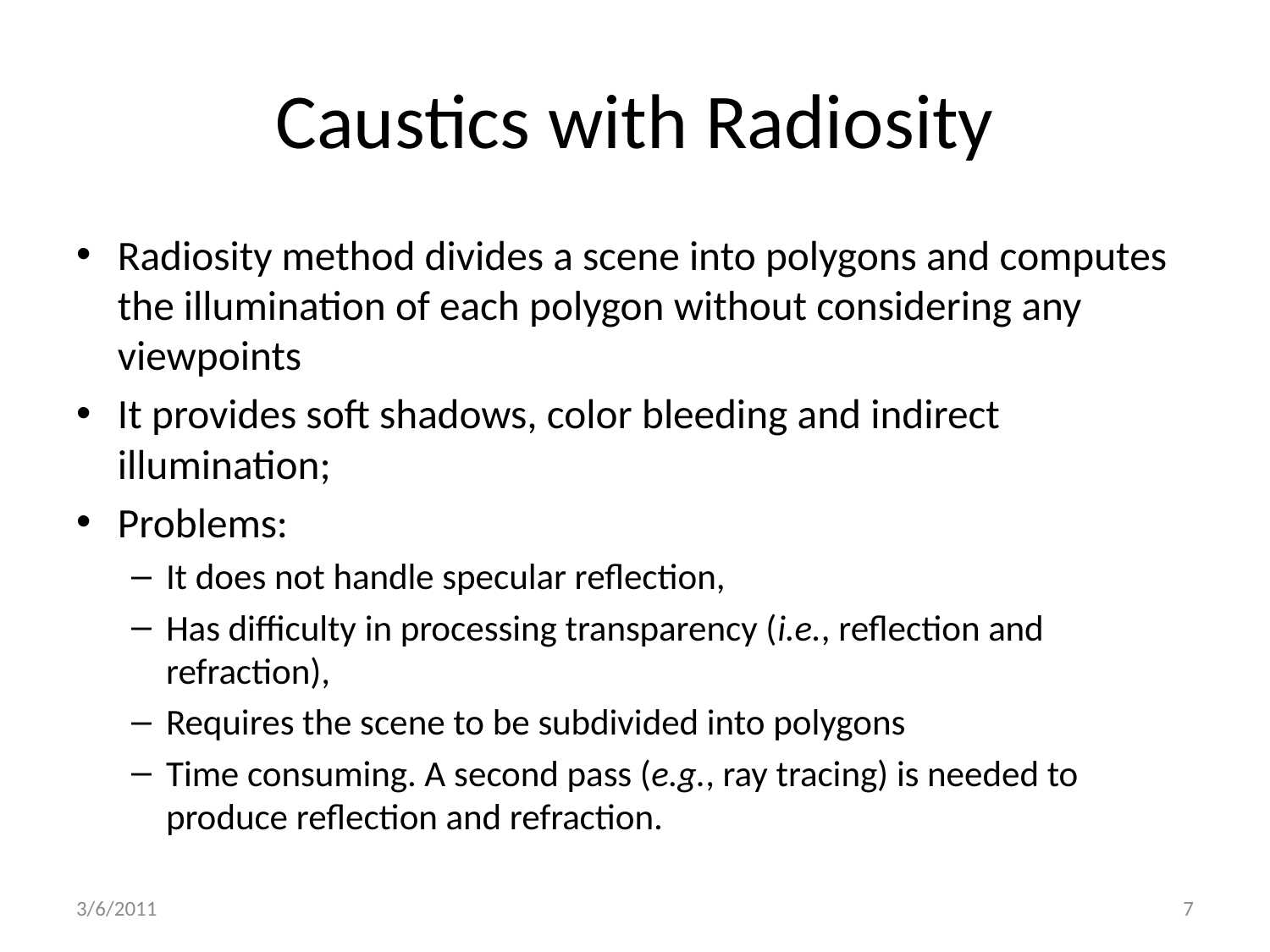

# Caustics with Radiosity
Radiosity method divides a scene into polygons and computes the illumination of each polygon without considering any viewpoints
It provides soft shadows, color bleeding and indirect illumination;
Problems:
It does not handle specular reflection,
Has difficulty in processing transparency (i.e., reflection and refraction),
Requires the scene to be subdivided into polygons
Time consuming. A second pass (e.g., ray tracing) is needed to produce reflection and refraction.
3/6/2011
7